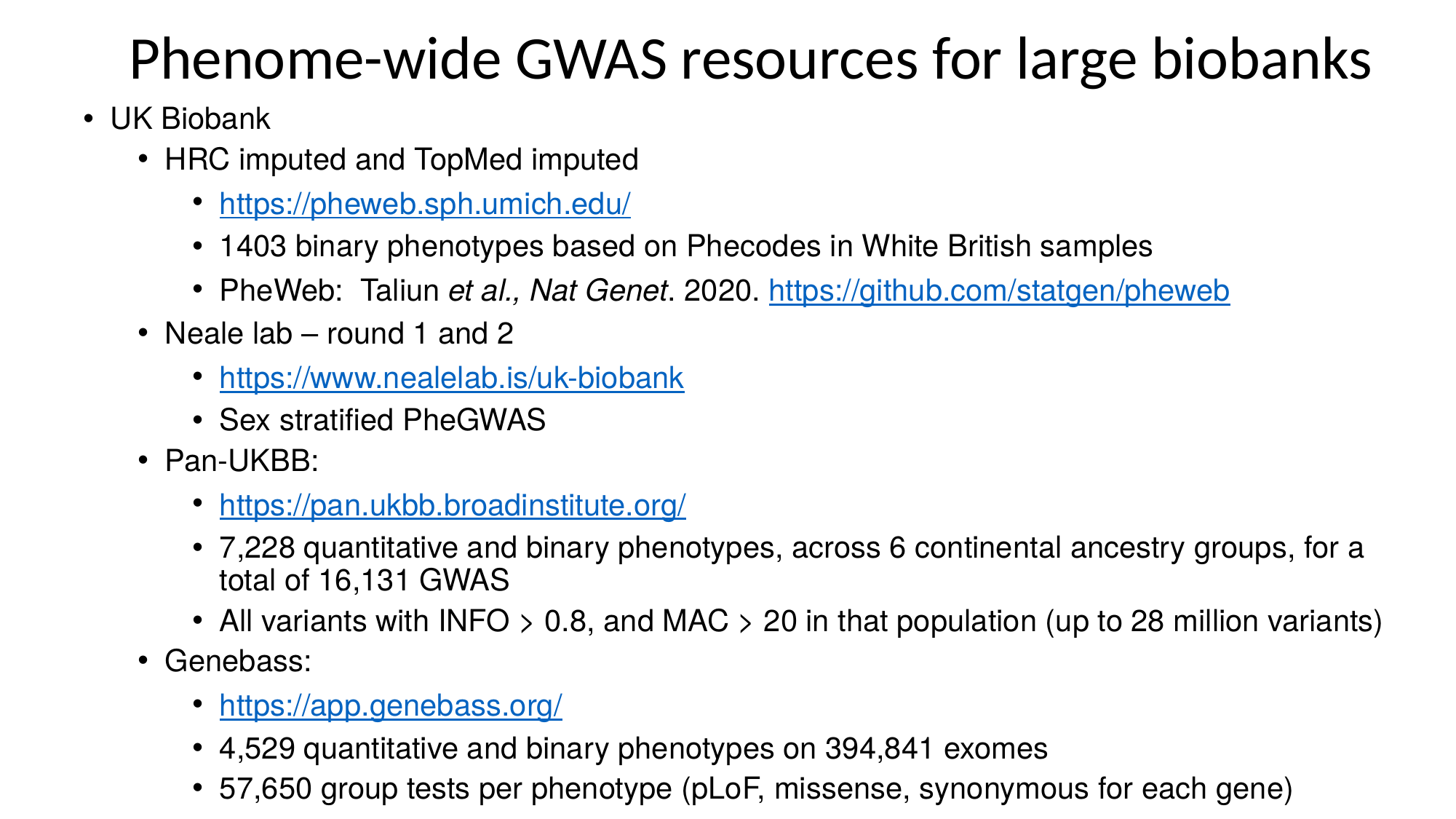

# Phenome-wide GWAS resources for large biobanks
UK Biobank
HRC imputed and TopMed imputed
https://pheweb.sph.umich.edu/
1403 binary phenotypes based on Phecodes in White British samples
PheWeb:  Taliun et al., Nat Genet. 2020. https://github.com/statgen/pheweb
Neale lab – round 1 and 2
https://www.nealelab.is/uk-biobank
Sex stratified PheGWAS
Pan-UKBB:
https://pan.ukbb.broadinstitute.org/
7,228 quantitative and binary phenotypes, across 6 continental ancestry groups, for a total of 16,131 GWAS
All variants with INFO > 0.8, and MAC > 20 in that population (up to 28 million variants)
Genebass:
https://app.genebass.org/
4,529 quantitative and binary phenotypes on 394,841 exomes
57,650 group tests per phenotype (pLoF, missense, synonymous for each gene)